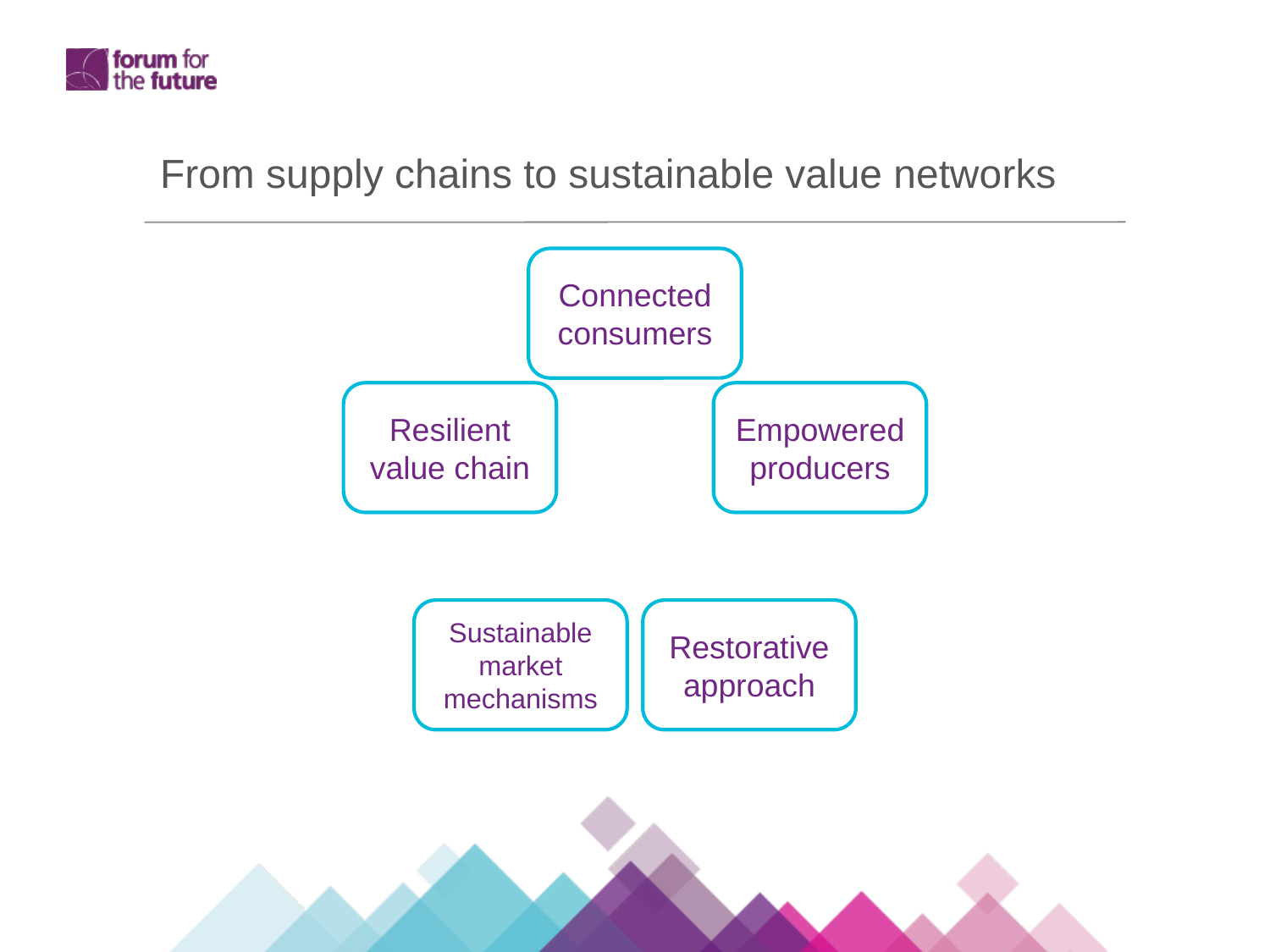

# From supply chains to sustainable value networks
Connected consumers
Restorative approach
Sustainable market mechanisms
Resilient value chain
Empowered producers